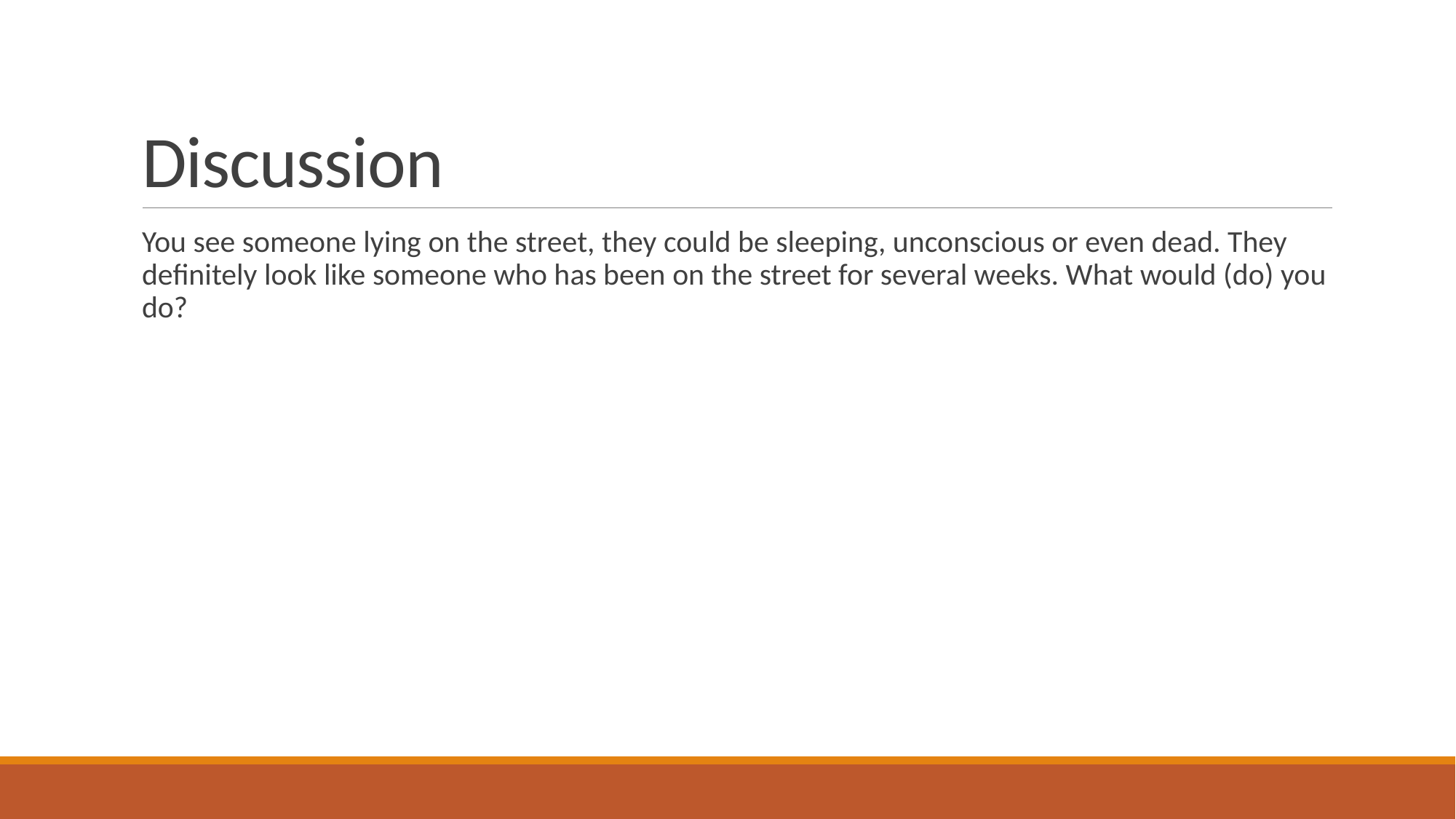

# Discussion
You see someone lying on the street, they could be sleeping, unconscious or even dead. They definitely look like someone who has been on the street for several weeks. What would (do) you do?